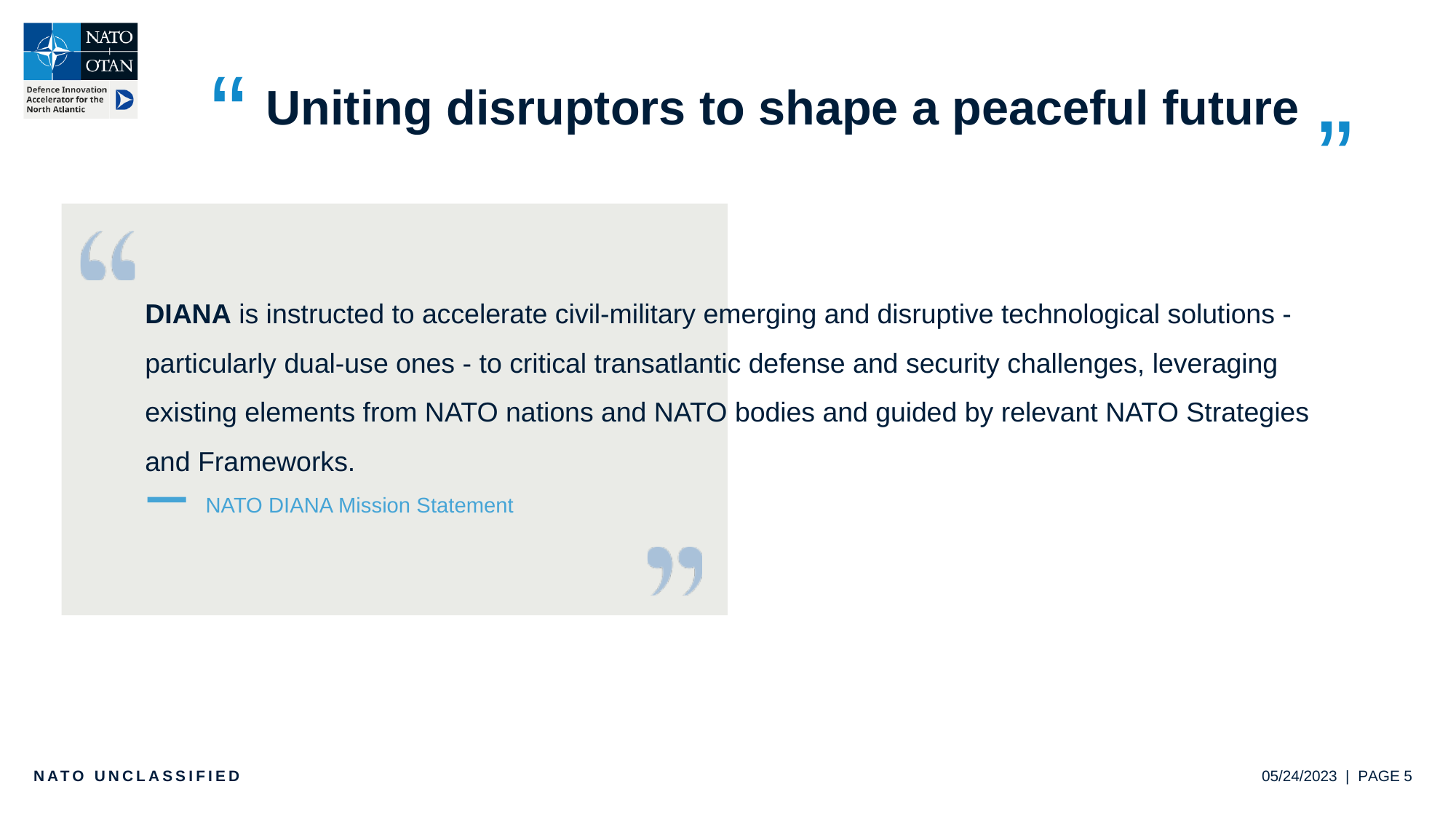

“
Uniting disruptors to shape a peaceful future
”
DIANA is instructed to accelerate civil-military emerging and disruptive technological solutions -particularly dual-use ones - to critical transatlantic defense and security challenges, leveraging existing elements from NATO nations and NATO bodies and guided by relevant NATO Strategies and Frameworks.
NATO DIANA Mission Statement
NATO UNCLASSIFIED
05/24/2023  |  PAGE 5